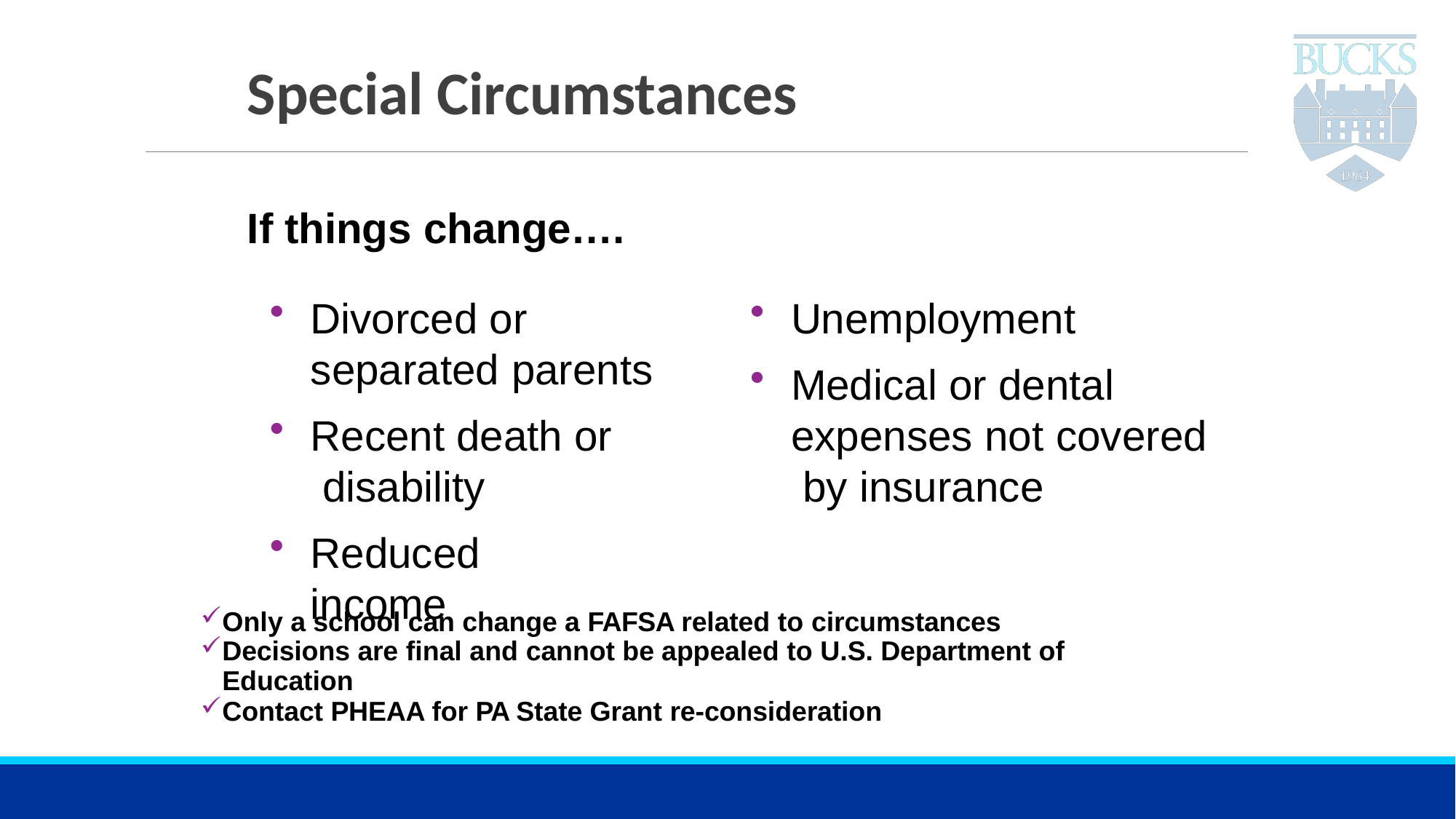

# Special Circumstances
If things change….
Unemployment
Medical or dental  expenses not covered  by insurance
Divorced or  separated parents
Recent death or  disability
Reduced income
Only a school can change a FAFSA related to circumstances
Decisions are final and cannot be appealed to U.S. Department of Education
Contact PHEAA for PA State Grant re-consideration